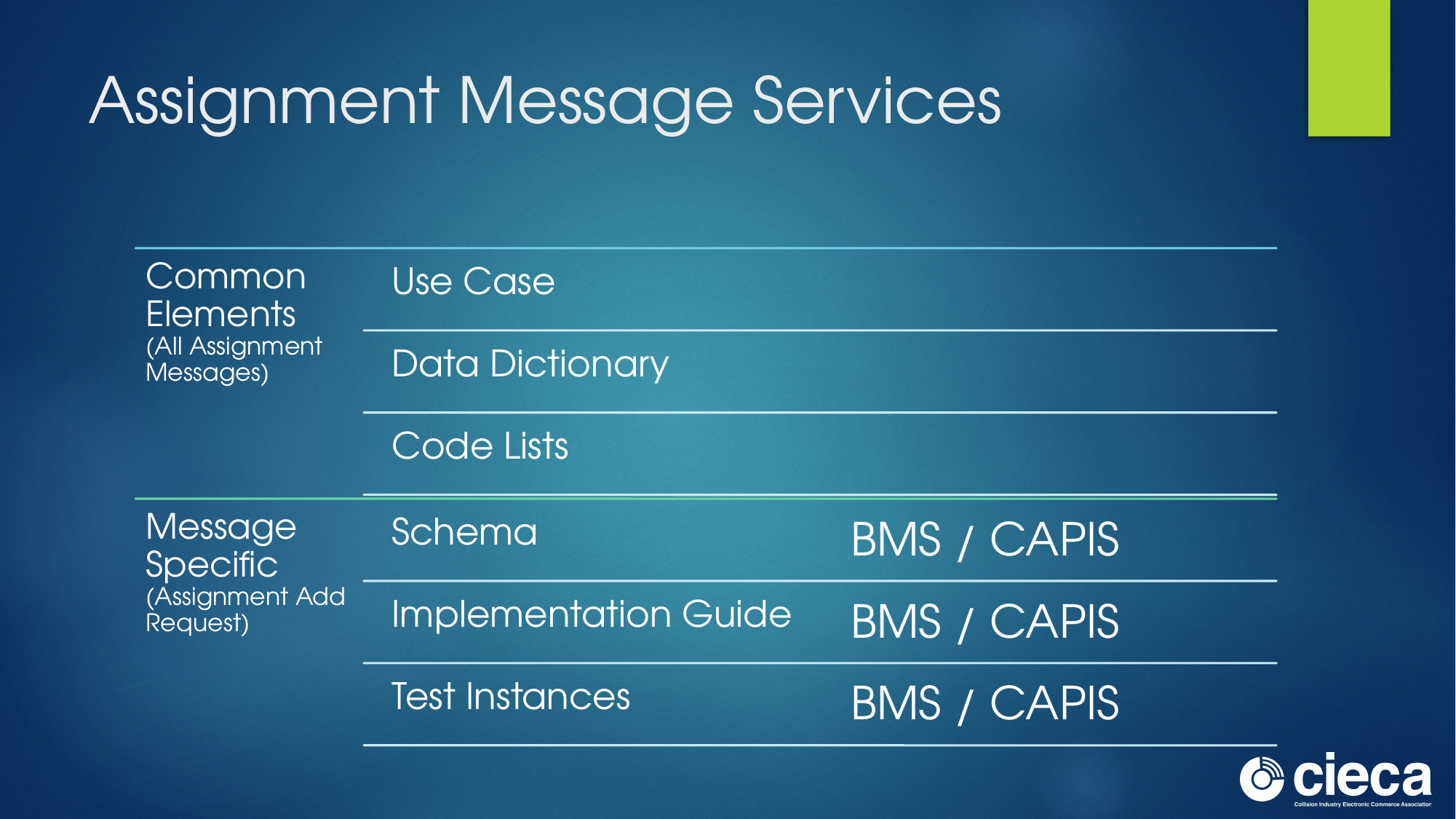

# Assignment Message Services
Common Elements
(All Assignment Messages)
Use Case
Data Dictionary
Code Lists
Message Specific (Assignment Add Request)
Schema
BMS / CAPIS
Implementation Guide
BMS / CAPIS
Test Instances
BMS / CAPIS